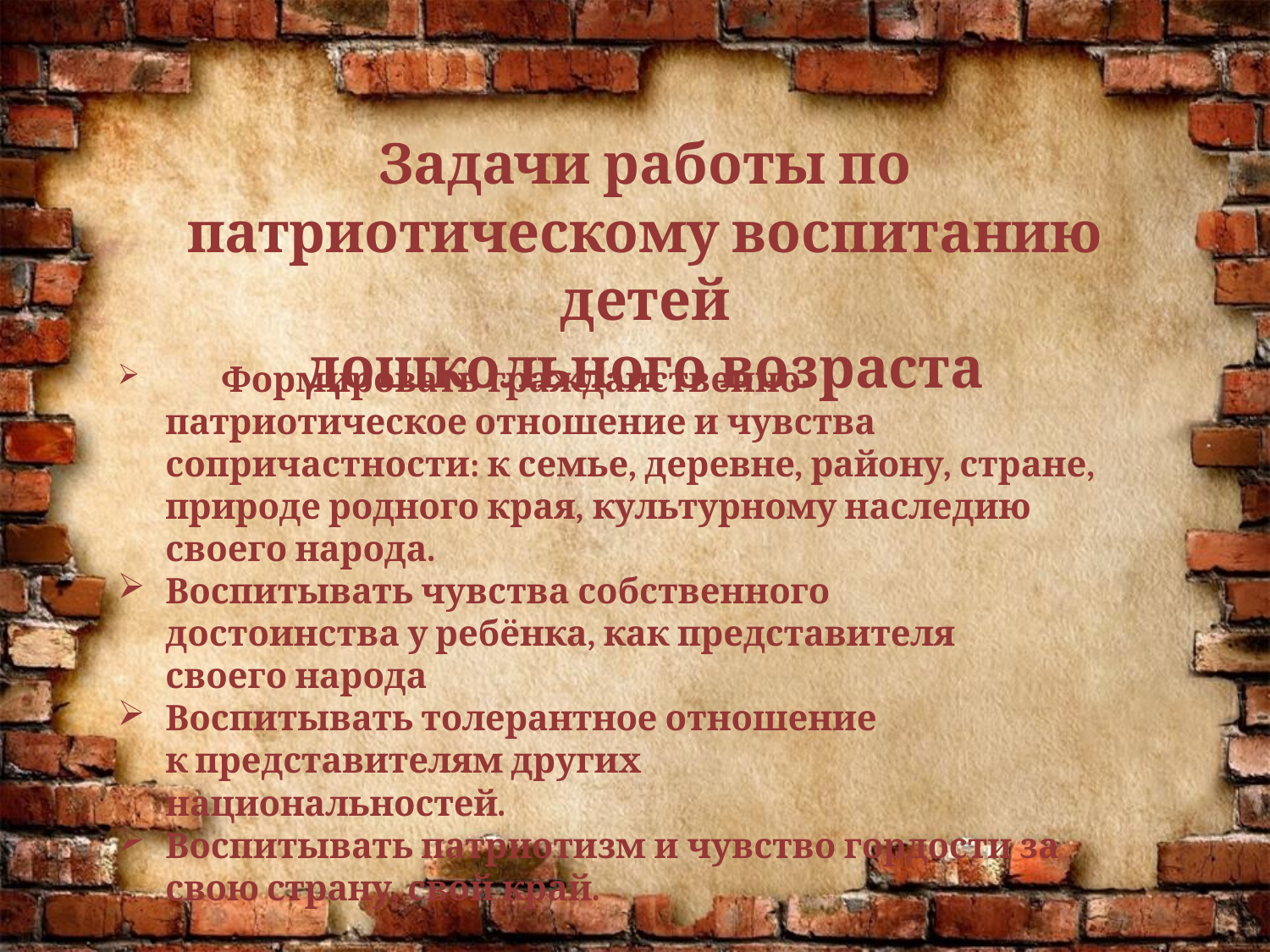

# Задачи работы по патриотическому воспитанию детей
дошкольного возраста
	Формировать гражданственно- патриотическое отношение и чувства сопричастности: к семье, деревне, району, стране, природе родного края, культурному наследию своего народа.
Воспитывать чувства собственного достоинства у ребёнка, как представителя своего народа
Воспитывать толерантное отношение к представителям других национальностей.
Воспитывать патриотизм и чувство гордости за свою страну, свой край.